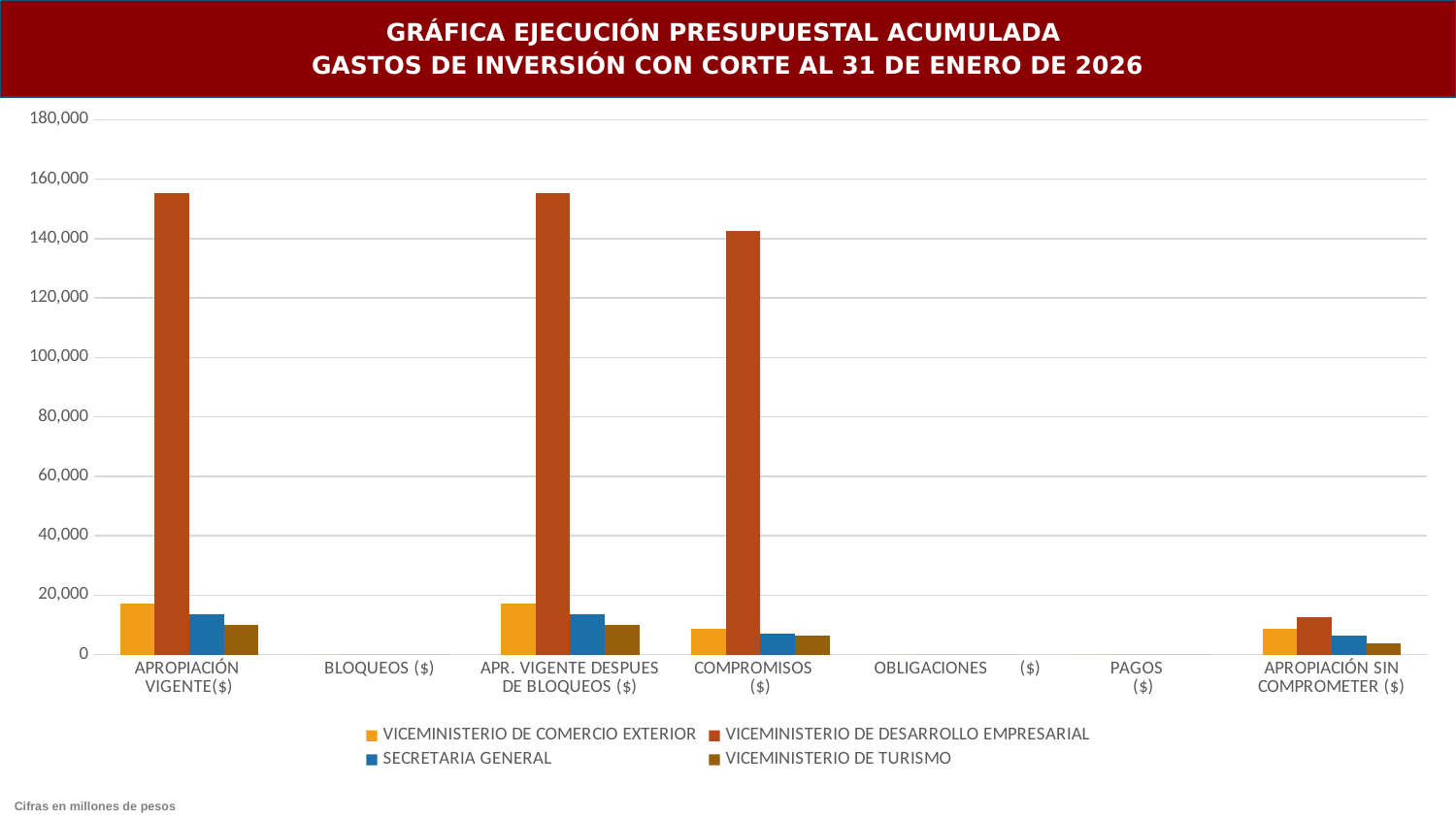

GRÁFICA EJECUCIÓN PRESUPUESTAL ACUMULADA
GASTOS DE INVERSIÓN CON CORTE AL 31 DE ENERO DE 2026

### Chart

| Category | VICEMINISTERIO DE COMERCIO EXTERIOR | VICEMINISTERIO DE DESARROLLO EMPRESARIAL | SECRETARIA GENERAL | VICEMINISTERIO DE TURISMO |
|---|---|---|---|---|
| APROPIACIÓN  VIGENTE($) | 17207.498649 | 155128.630061 | 13450.0 | 10000.0 |
| BLOQUEOS ($) | 0.0 | 0.0 | 0.0 | 0.0 |
| APR. VIGENTE DESPUES DE BLOQUEOS ($) | 17207.498649 | 155128.630061 | 13450.0 | 10000.0 |
|    COMPROMISOS       ($) | 8670.3599216 | 142489.85478748 | 7058.792914 | 6385.926278 |
|    OBLIGACIONES       ($) | 0.0 | 0.0 | 0.0 | 0.0 |
|              PAGOS                 ($) | 0.0 | 0.0 | 0.0 | 0.0 |
| APROPIACIÓN SIN COMPROMETER ($) | 8537.138727399999 | 12638.775273519988 | 6391.207086 | 3614.073722 |
Cifras en millones de pesos